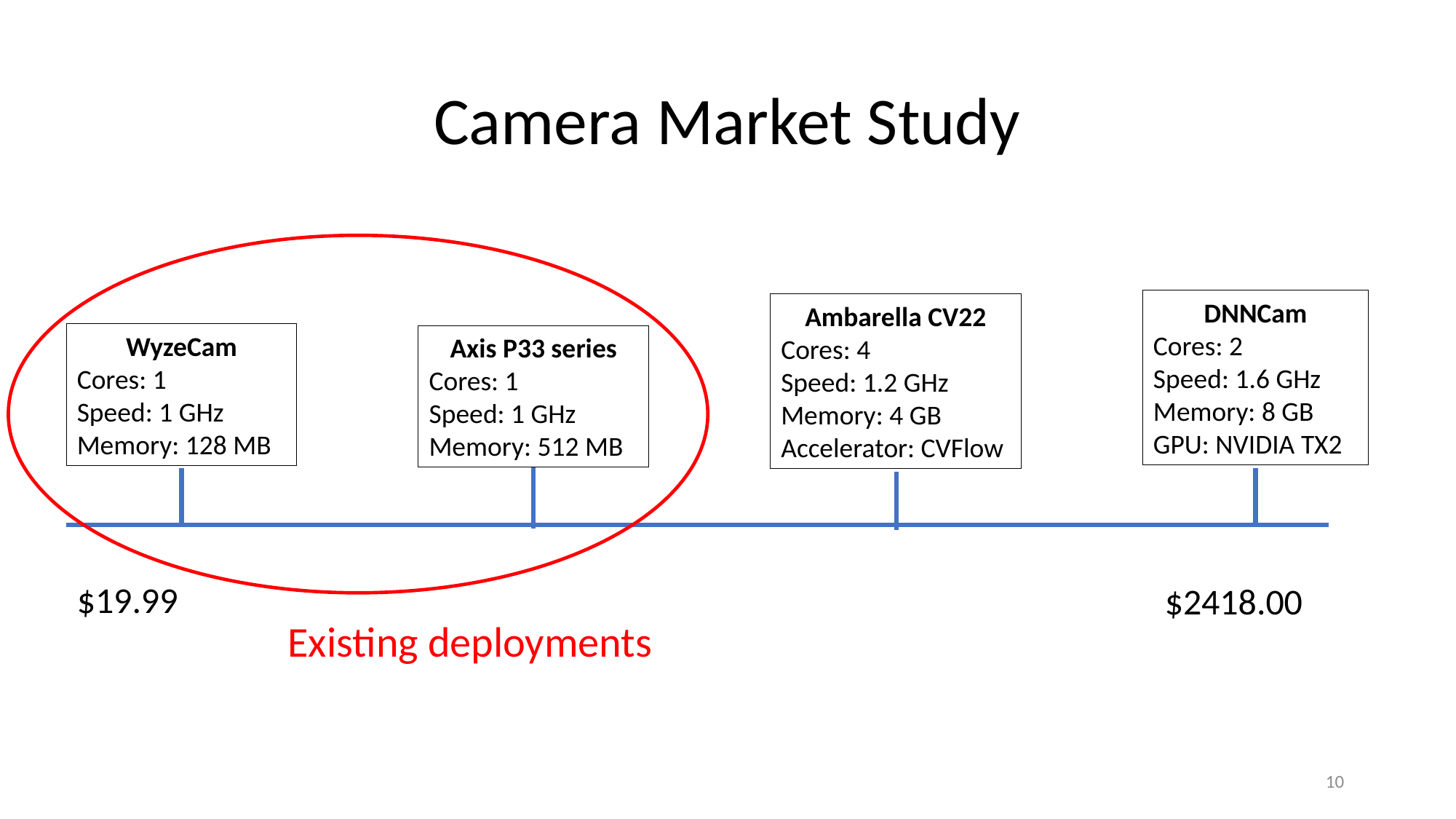

# Camera Market Study

DNNCam
Cores: 2
Speed: 1.6 GHz Memory: 8 GB GPU: NVIDIA TX2
Ambarella CV22
Cores: 4
Speed: 1.2 GHz
Memory: 4 GB
Accelerator: CVFlow
WyzeCam
Cores: 1
Speed: 1 GHz
Memory: 128 MB
Axis P33 series
Cores: 1
Speed: 1 GHz Memory: 512 MB
$19.99
$2418.00
Existing deployments
10